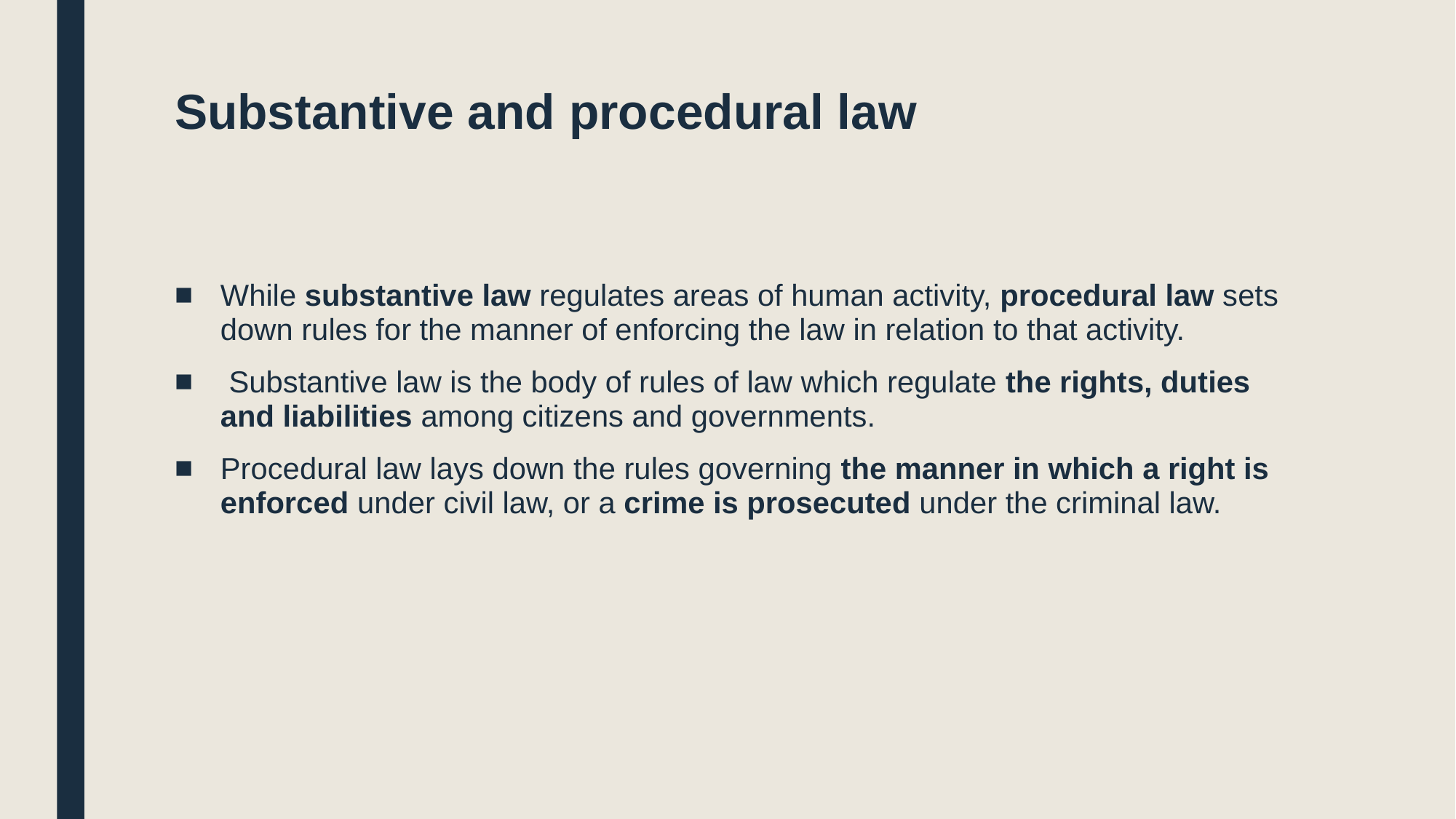

# Substantive and procedural law
While substantive law regulates areas of human activity, procedural law sets down rules for the manner of enforcing the law in relation to that activity.
 Substantive law is the body of rules of law which regulate the rights, duties and liabilities among citizens and governments.
Procedural law lays down the rules governing the manner in which a right is enforced under civil law, or a crime is prosecuted under the criminal law.